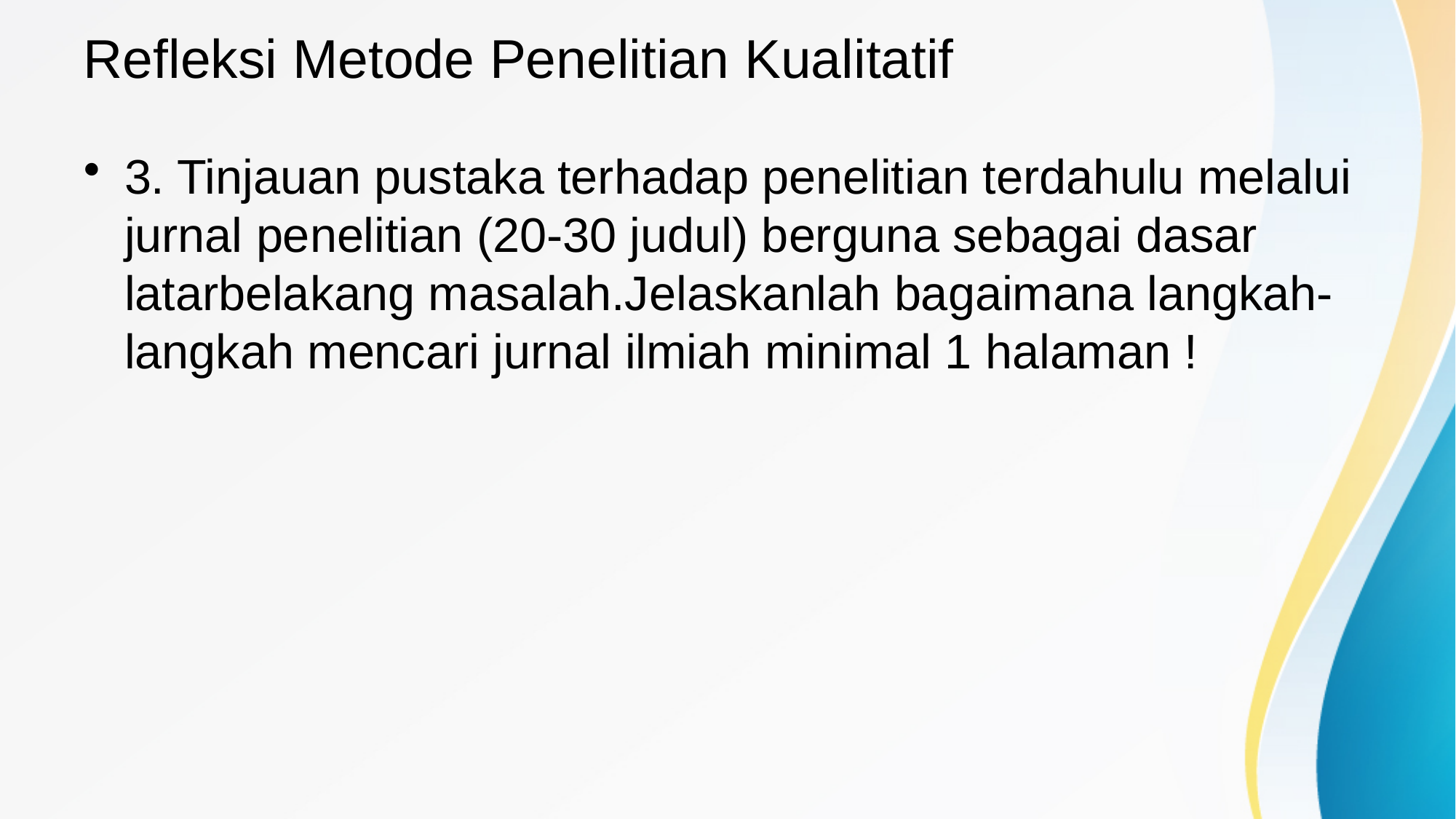

# Refleksi Metode Penelitian Kualitatif
3. Tinjauan pustaka terhadap penelitian terdahulu melalui jurnal penelitian (20-30 judul) berguna sebagai dasar latarbelakang masalah.Jelaskanlah bagaimana langkah-langkah mencari jurnal ilmiah minimal 1 halaman !